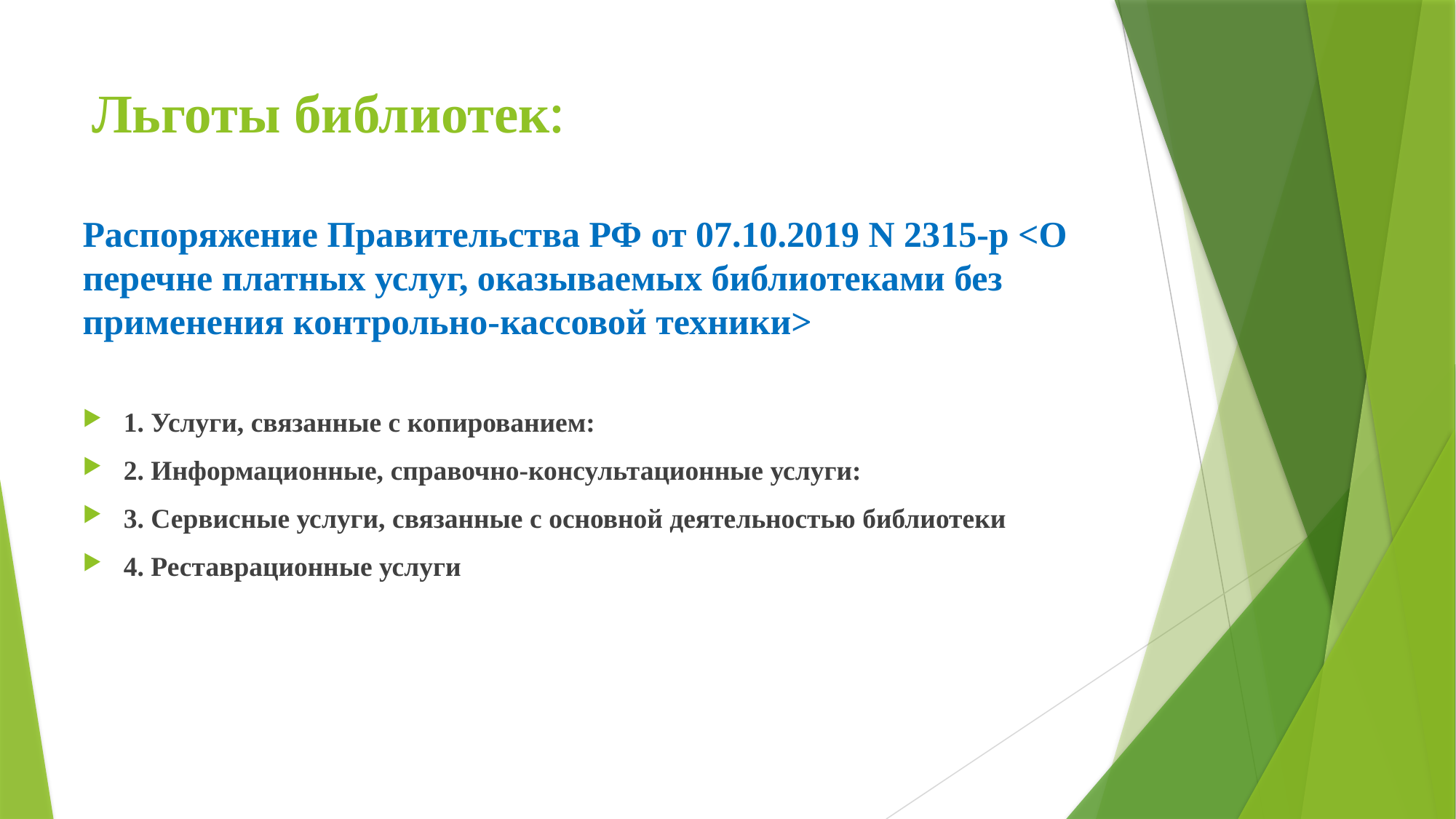

# Льготы библиотек:

Распоряжение Правительства РФ от 07.10.2019 N 2315-р <О перечне платных услуг, оказываемых библиотеками без применения контрольно-кассовой техники>

1. Услуги, связанные с копированием:
2. Информационные, справочно-консультационные услуги:
3. Сервисные услуги, связанные с основной деятельностью библиотеки
4. Реставрационные услуги